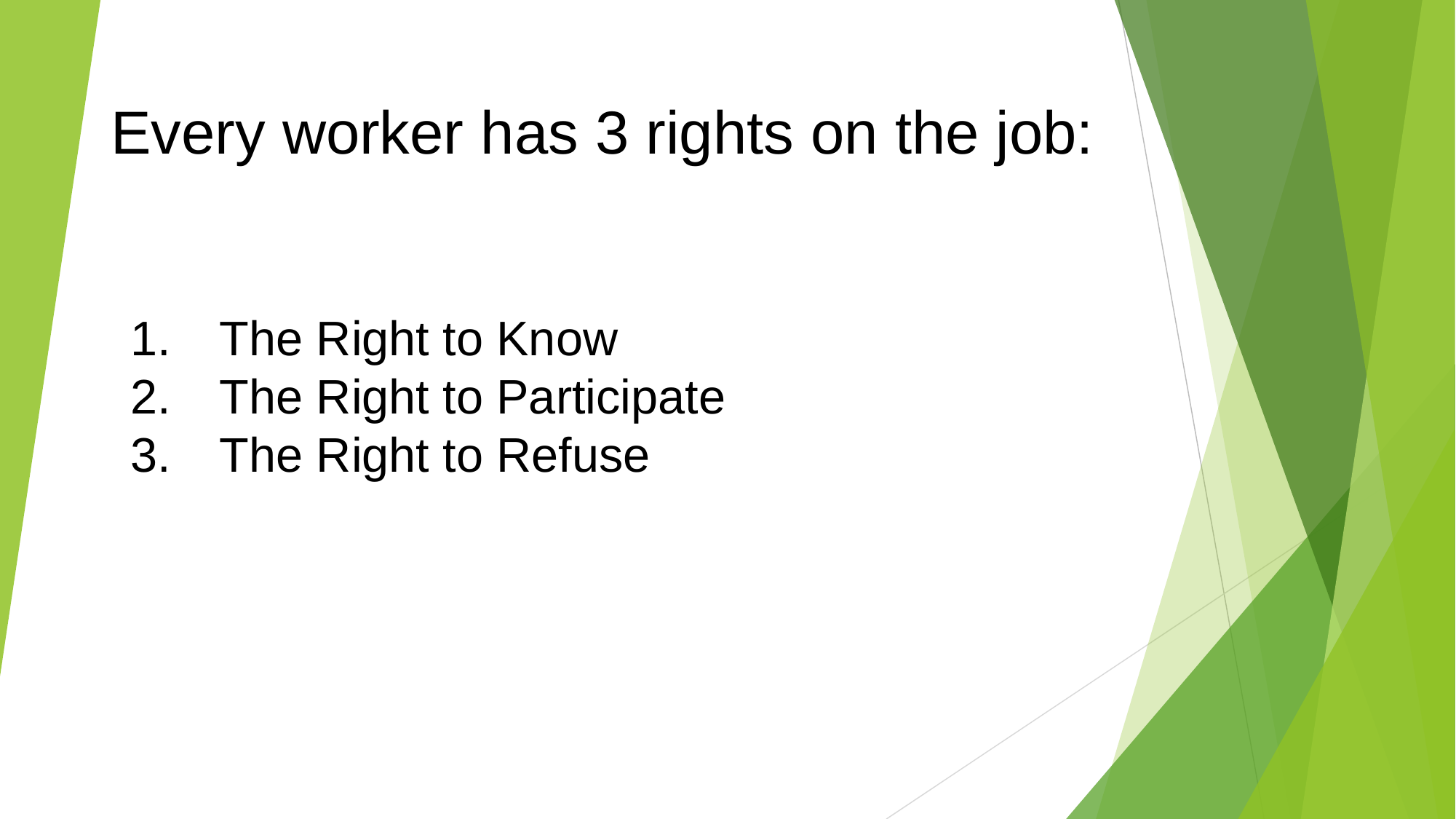

# Every worker has 3 rights on the job:
The Right to Know
The Right to Participate
The Right to Refuse